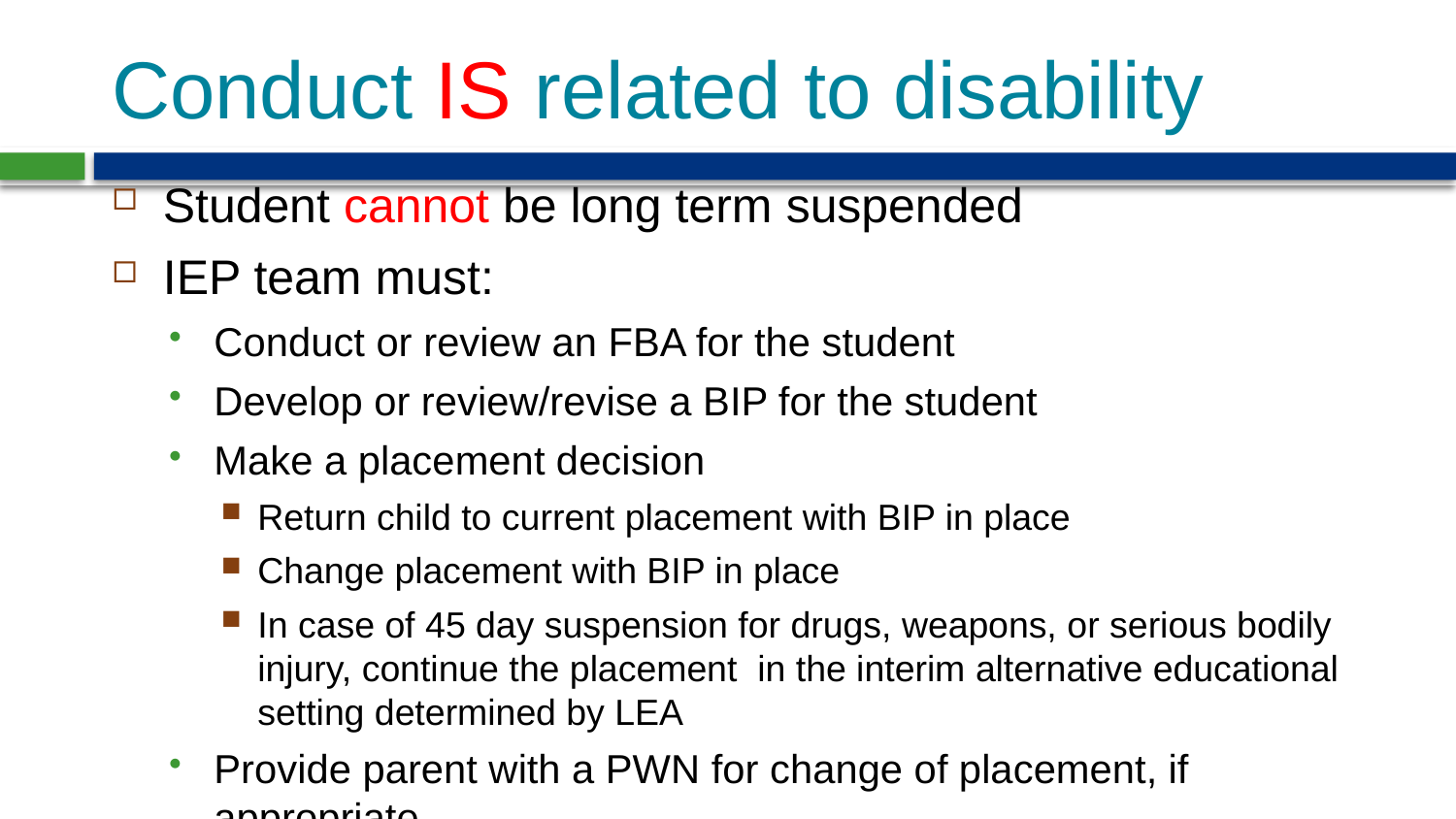

# Conduct IS related to disability
Student cannot be long term suspended
IEP team must:
Conduct or review an FBA for the student
Develop or review/revise a BIP for the student
Make a placement decision
Return child to current placement with BIP in place
Change placement with BIP in place
In case of 45 day suspension for drugs, weapons, or serious bodily injury, continue the placement  in the interim alternative educational setting determined by LEA
Provide parent with a PWN for change of placement, if appropriate